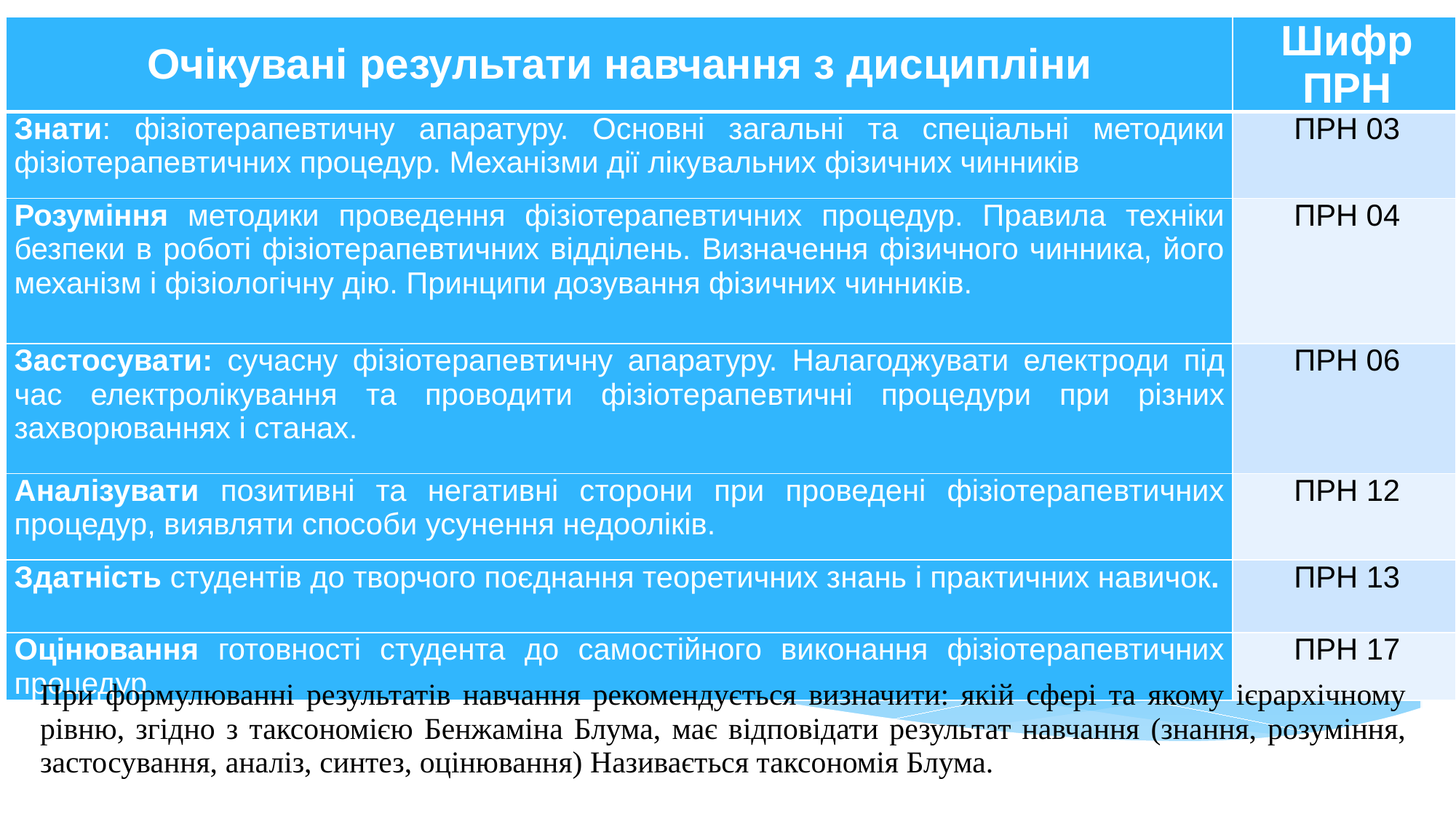

#
| Очікувані результати навчання з дисципліни | Шифр ПРН |
| --- | --- |
| Знати: фізіотерапевтичну апаратуру. Основні загальні та спеціальні методики фізіотерапевтичних процедур. Механізми дії лікувальних фізичних чинників | ПРН 03 |
| Розуміння методики проведення фізіотерапевтичних процедур. Правила техніки безпеки в роботі фізіотерапевтичних відділень. Визначення фізичного чинника, його механізм і фізіологічну дію. Принципи дозування фізичних чинників. | ПРН 04 |
| Застосувати: сучасну фізіотерапевтичну апаратуру. Налагоджувати електроди під час електролікування та проводити фізіотерапевтичні процедури при різних захворюваннях і станах. | ПРН 06 |
| Аналізувати позитивні та негативні сторони при проведені фізіотерапевтичних процедур, виявляти способи усунення недооліків. | ПРН 12 |
| Здатність студентів до творчого поєднання теоретичних знань і практичних навичок. | ПРН 13 |
| Оцінювання готовності студента до самостійного виконання фізіотерапевтичних процедур. | ПРН 17 |
При формулюванні результатів навчання рекомендується визначити: якій сфері та якому ієрархічному рівню, згідно з таксономією Бенжаміна Блума, має відповідати результат навчання (знання, розуміння, застосування, аналіз, синтез, оцінювання) Називається таксономія Блума.